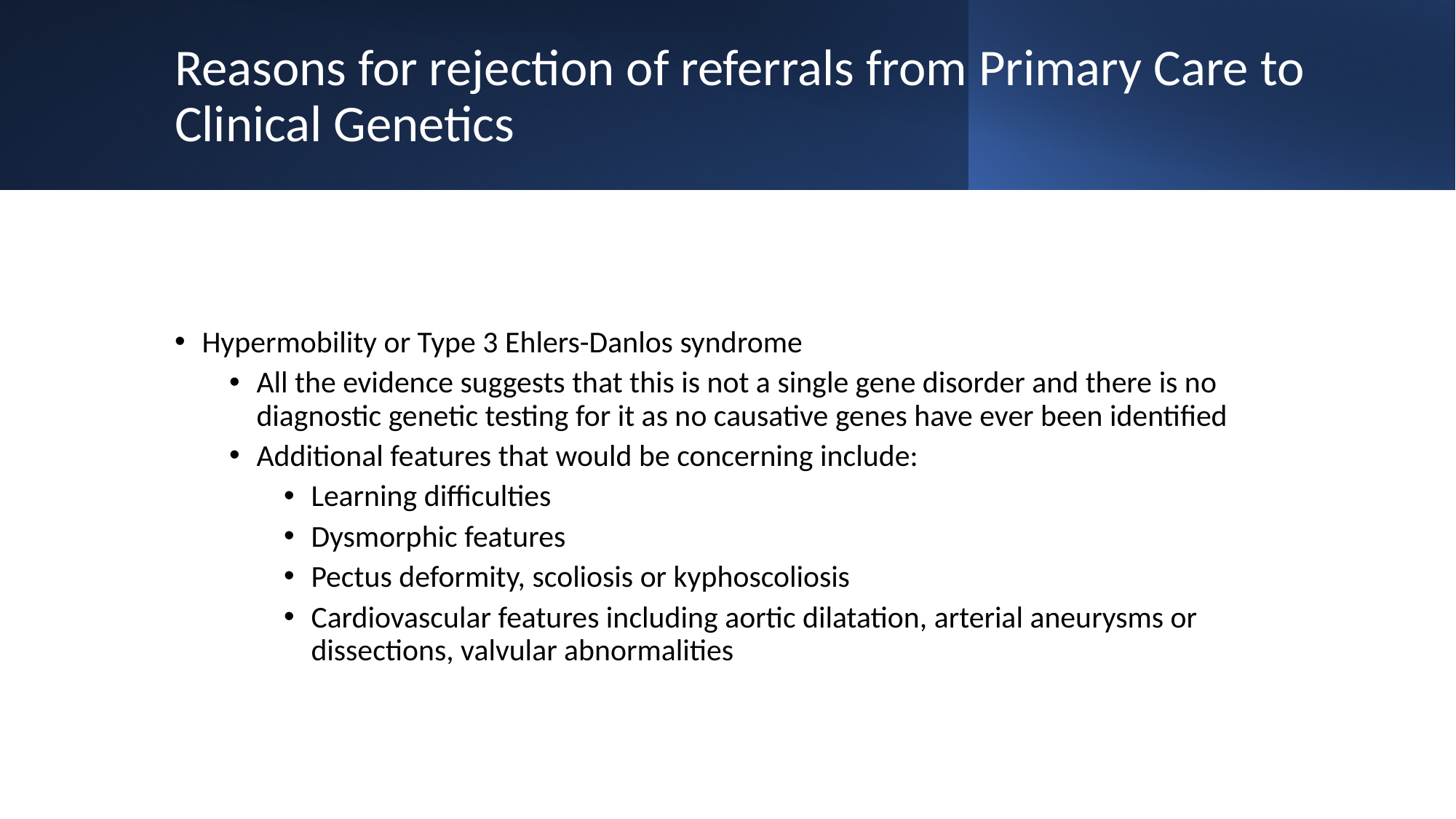

# Reasons for rejection of referrals from Primary Care to Clinical Genetics
Hypermobility or Type 3 Ehlers-Danlos syndrome
All the evidence suggests that this is not a single gene disorder and there is no diagnostic genetic testing for it as no causative genes have ever been identified
Additional features that would be concerning include:
Learning difficulties
Dysmorphic features
Pectus deformity, scoliosis or kyphoscoliosis
Cardiovascular features including aortic dilatation, arterial aneurysms or dissections, valvular abnormalities